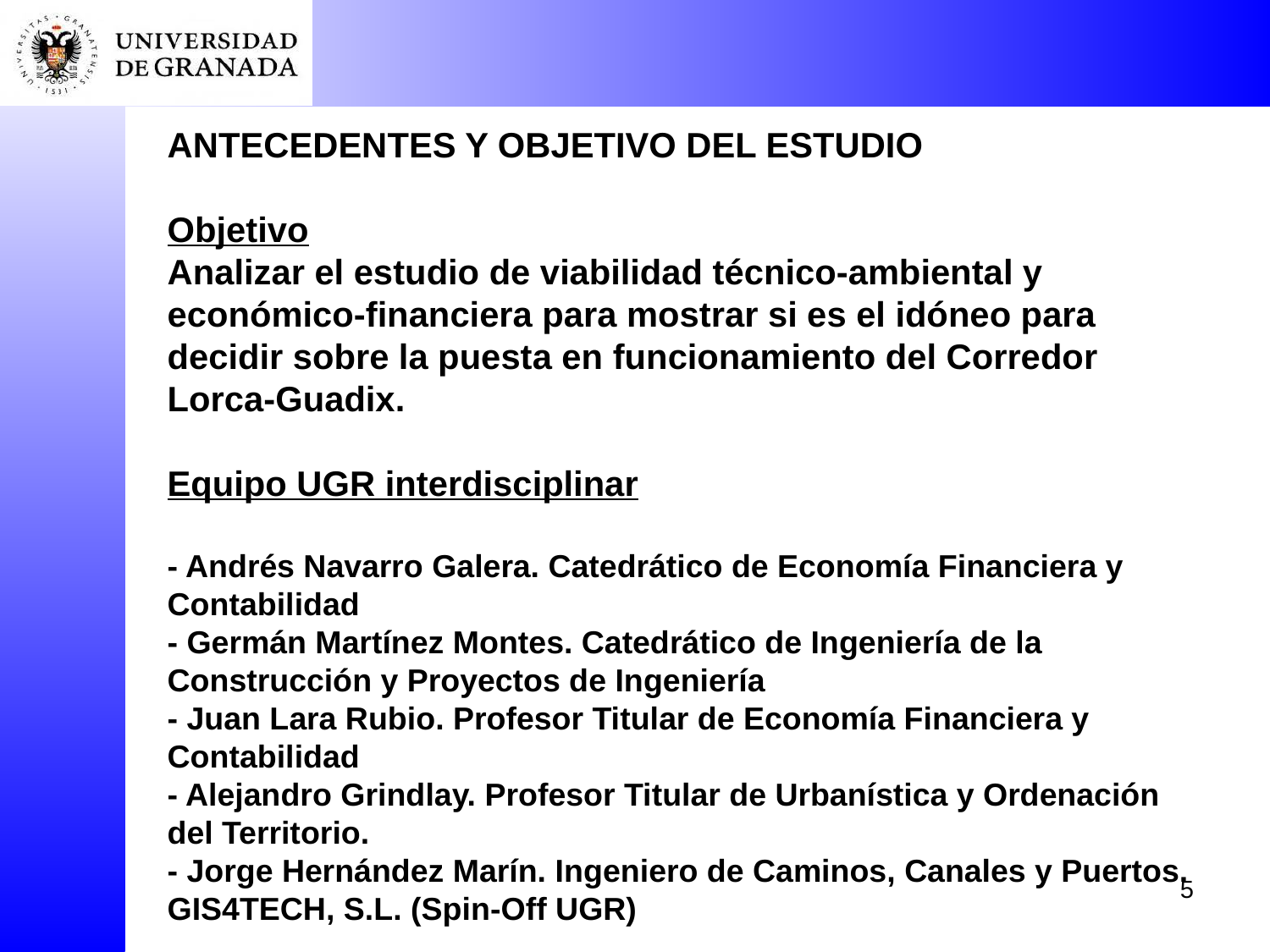

ANTECEDENTES Y OBJETIVO DEL ESTUDIO
Objetivo
Analizar el estudio de viabilidad técnico-ambiental y económico-financiera para mostrar si es el idóneo para decidir sobre la puesta en funcionamiento del Corredor Lorca-Guadix.
Equipo UGR interdisciplinar
- Andrés Navarro Galera. Catedrático de Economía Financiera y Contabilidad
- Germán Martínez Montes. Catedrático de Ingeniería de la Construcción y Proyectos de Ingeniería
- Juan Lara Rubio. Profesor Titular de Economía Financiera y Contabilidad
- Alejandro Grindlay. Profesor Titular de Urbanística y Ordenación del Territorio.
- Jorge Hernández Marín. Ingeniero de Caminos, Canales y Puertos. GIS4TECH, S.L. (Spin-Off UGR)
5